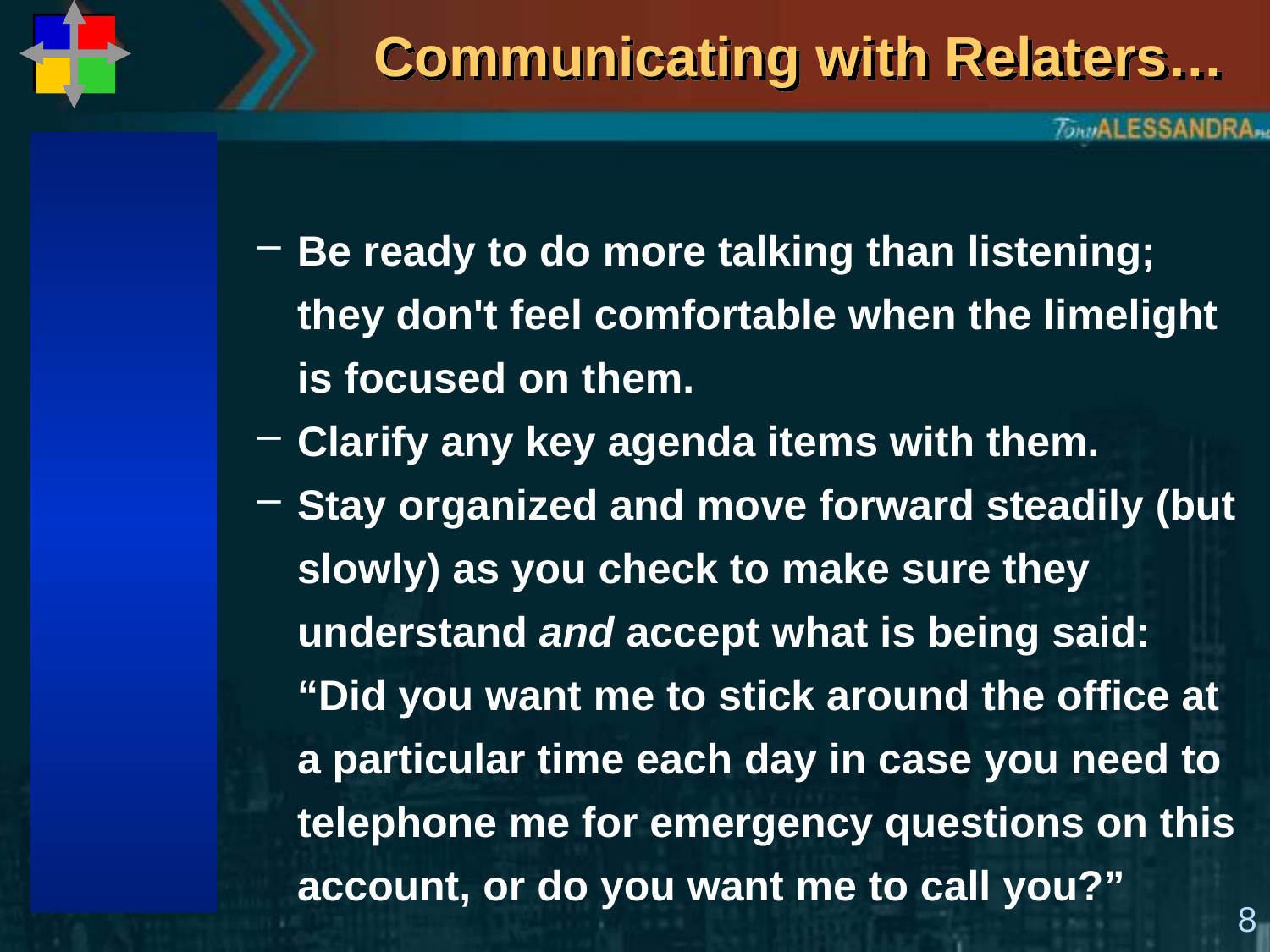

# Communicating with Relaters…

Be ready to do more talking than listening; they don't feel comfortable when the limelight is focused on them.
Clarify any key agenda items with them.
Stay organized and move forward steadily (but slowly) as you check to make sure they understand and accept what is being said:
“Did you want me to stick around the office at a particular time each day in case you need to telephone me for emergency questions on this account, or do you want me to call you?”
8